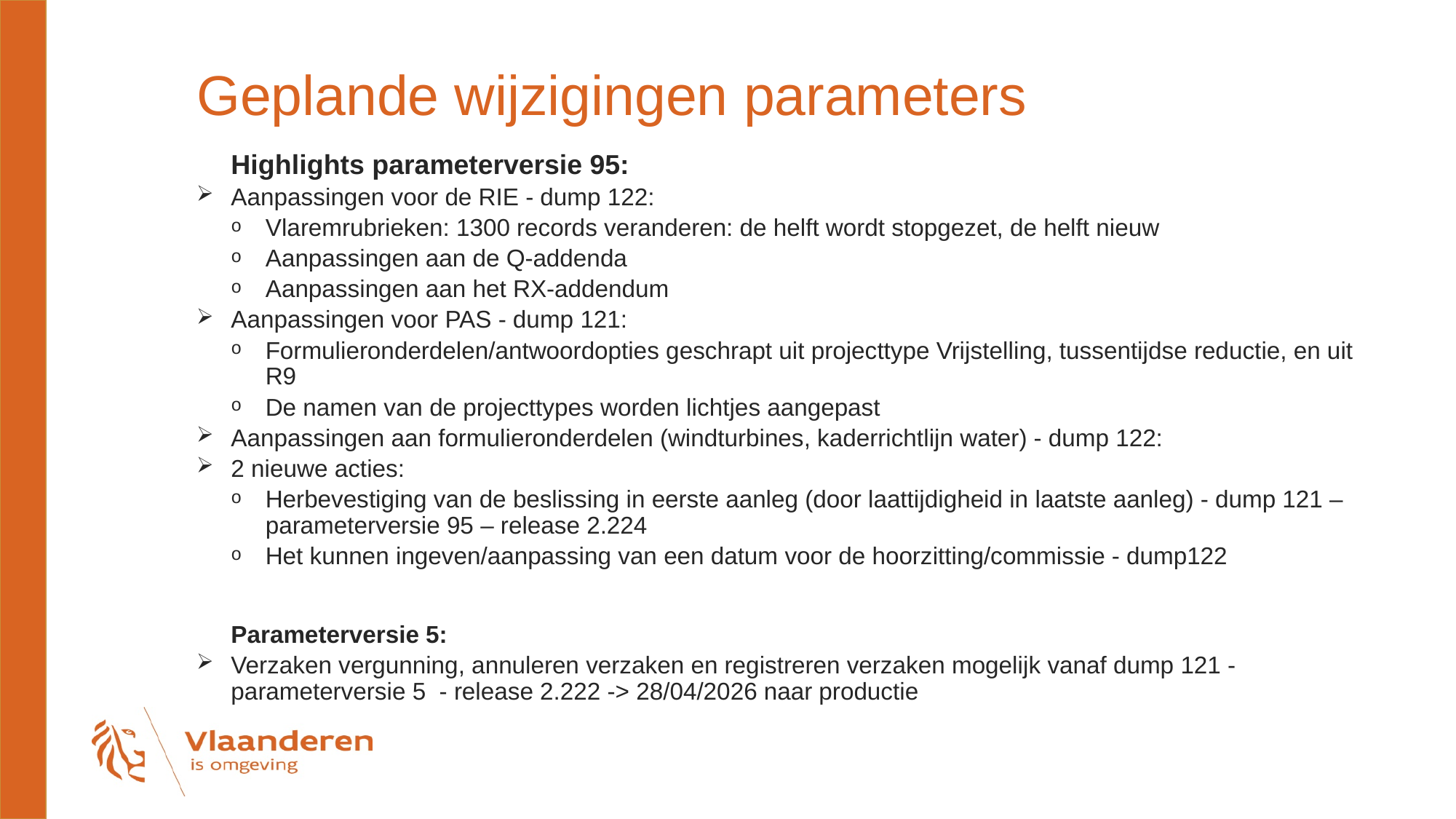

# Geplande wijzigingen parameters
Highlights parameterversie 95:
Aanpassingen voor de RIE - dump 122:
Vlaremrubrieken: 1300 records veranderen: de helft wordt stopgezet, de helft nieuw
Aanpassingen aan de Q-addenda
Aanpassingen aan het RX-addendum
Aanpassingen voor PAS - dump 121:
Formulieronderdelen/antwoordopties geschrapt uit projecttype Vrijstelling, tussentijdse reductie, en uit R9
De namen van de projecttypes worden lichtjes aangepast
Aanpassingen aan formulieronderdelen (windturbines, kaderrichtlijn water) - dump 122:
2 nieuwe acties:
Herbevestiging van de beslissing in eerste aanleg (door laattijdigheid in laatste aanleg) - dump 121 – parameterversie 95 – release 2.224
Het kunnen ingeven/aanpassing van een datum voor de hoorzitting/commissie - dump122

Parameterversie 5:
Verzaken vergunning, annuleren verzaken en registreren verzaken mogelijk vanaf dump 121 - parameterversie 5  - release 2.222 -> 28/04/2026 naar productie